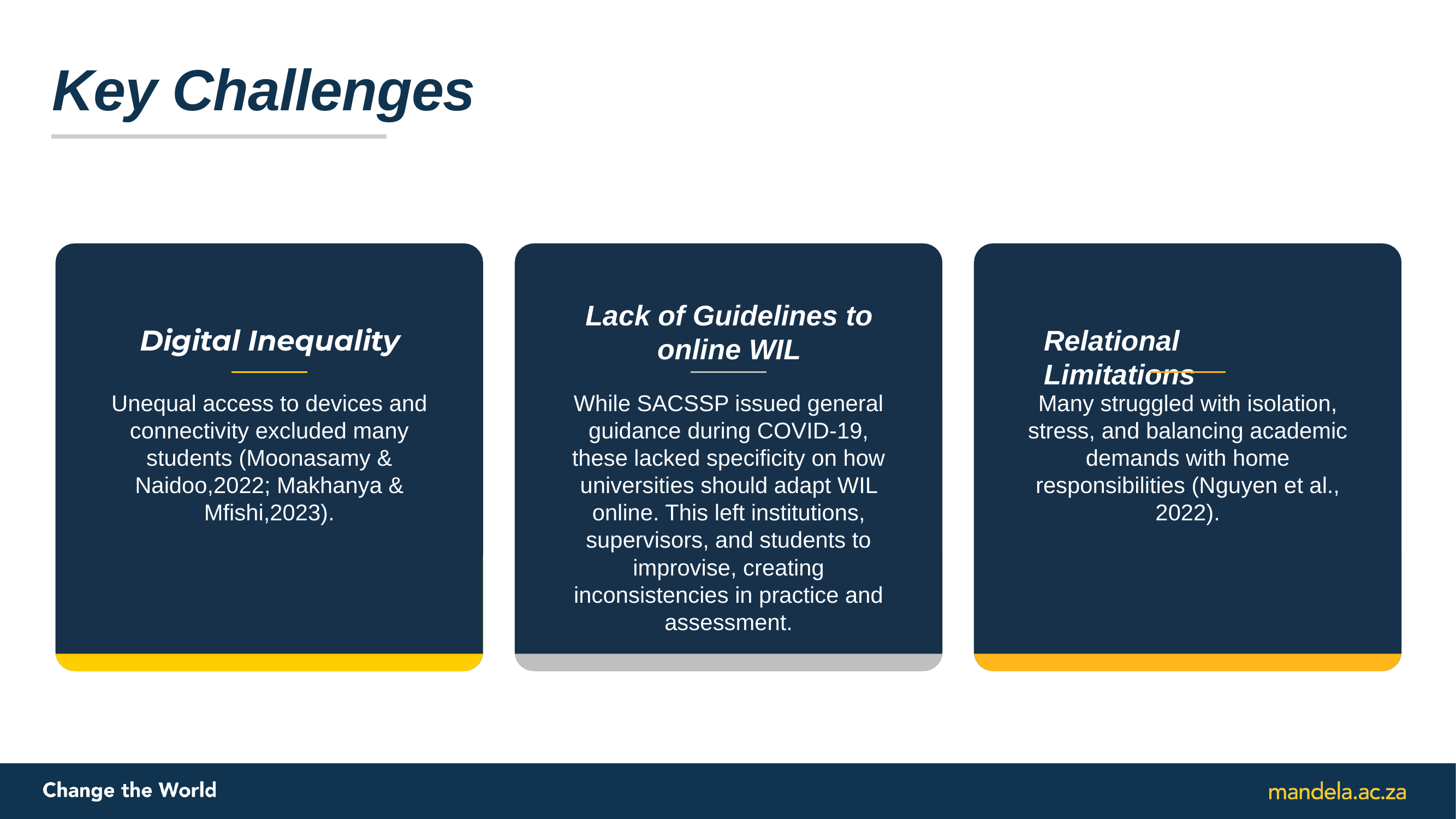

# Key Challenges

Lack of Guidelines to online WIL
Relational Limitations
Digital Inequality

While SACSSP issued general guidance during COVID-19, these lacked specificity on how universities should adapt WIL online. This left institutions, supervisors, and students to improvise, creating inconsistencies in practice and assessment.
Many struggled with isolation, stress, and balancing academic demands with home responsibilities (Nguyen et al., 2022).
Unequal access to devices and connectivity excluded many students (Moonasamy & Naidoo,2022; Makhanya & Mfishi,2023).